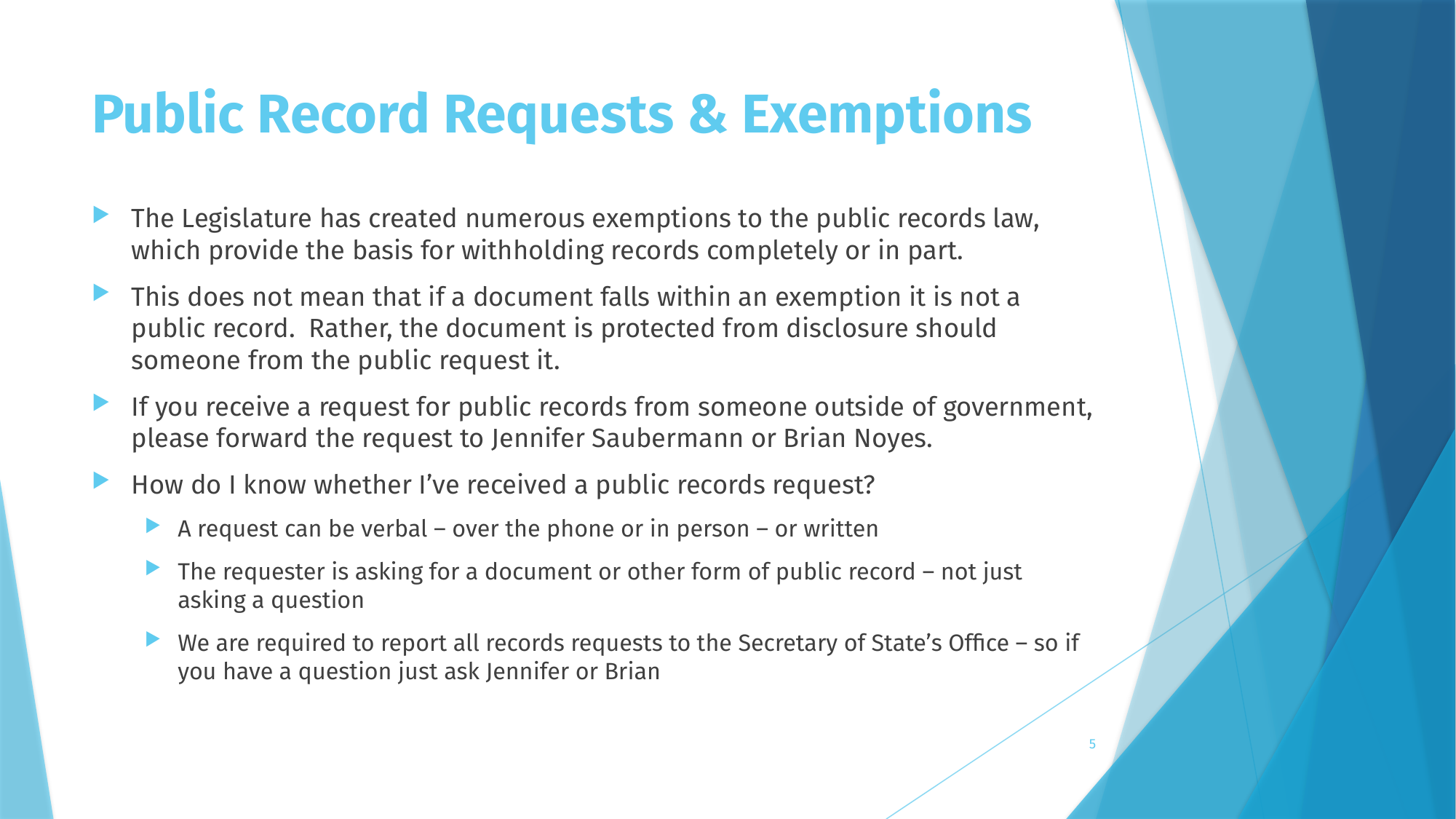

# Public Record Requests & Exemptions
The Legislature has created numerous exemptions to the public records law, which provide the basis for withholding records completely or in part.
This does not mean that if a document falls within an exemption it is not a public record.  Rather, the document is protected from disclosure should someone from the public request it.
If you receive a request for public records from someone outside of government, please forward the request to Jennifer Saubermann or Brian Noyes.
How do I know whether I’ve received a public records request?
A request can be verbal – over the phone or in person – or written
The requester is asking for a document or other form of public record – not just asking a question
We are required to report all records requests to the Secretary of State’s Office – so if you have a question just ask Jennifer or Brian

5